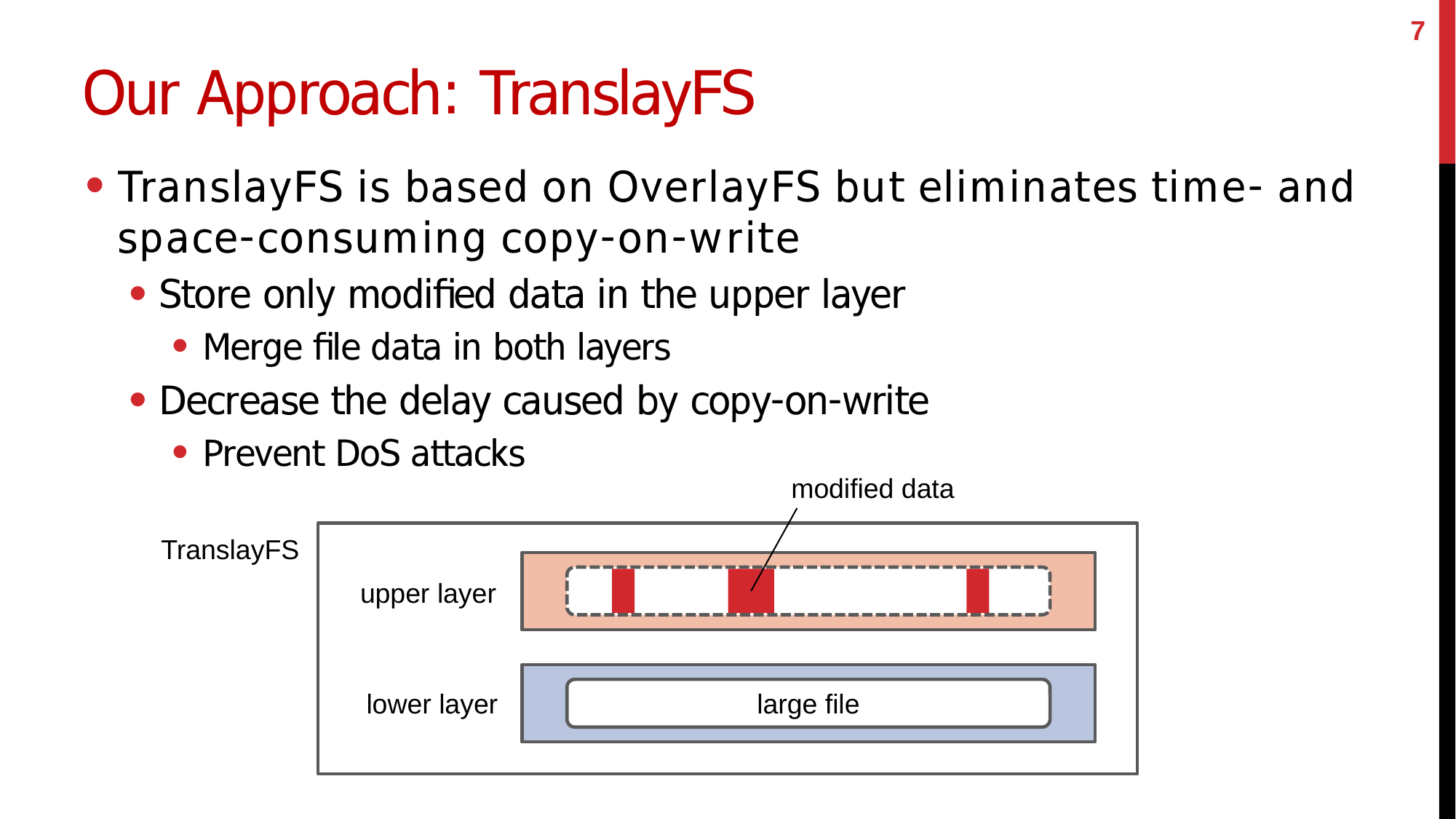

7
# Our Approach: TranslayFS
TranslayFS is based on OverlayFS but eliminates time- and space-consuming copy-on-write
Store only modified data in the upper layer
Merge file data in both layers
Decrease the delay caused by copy-on-write
Prevent DoS attacks
modified data

TranslayFS

upper layer

large file
lower layer